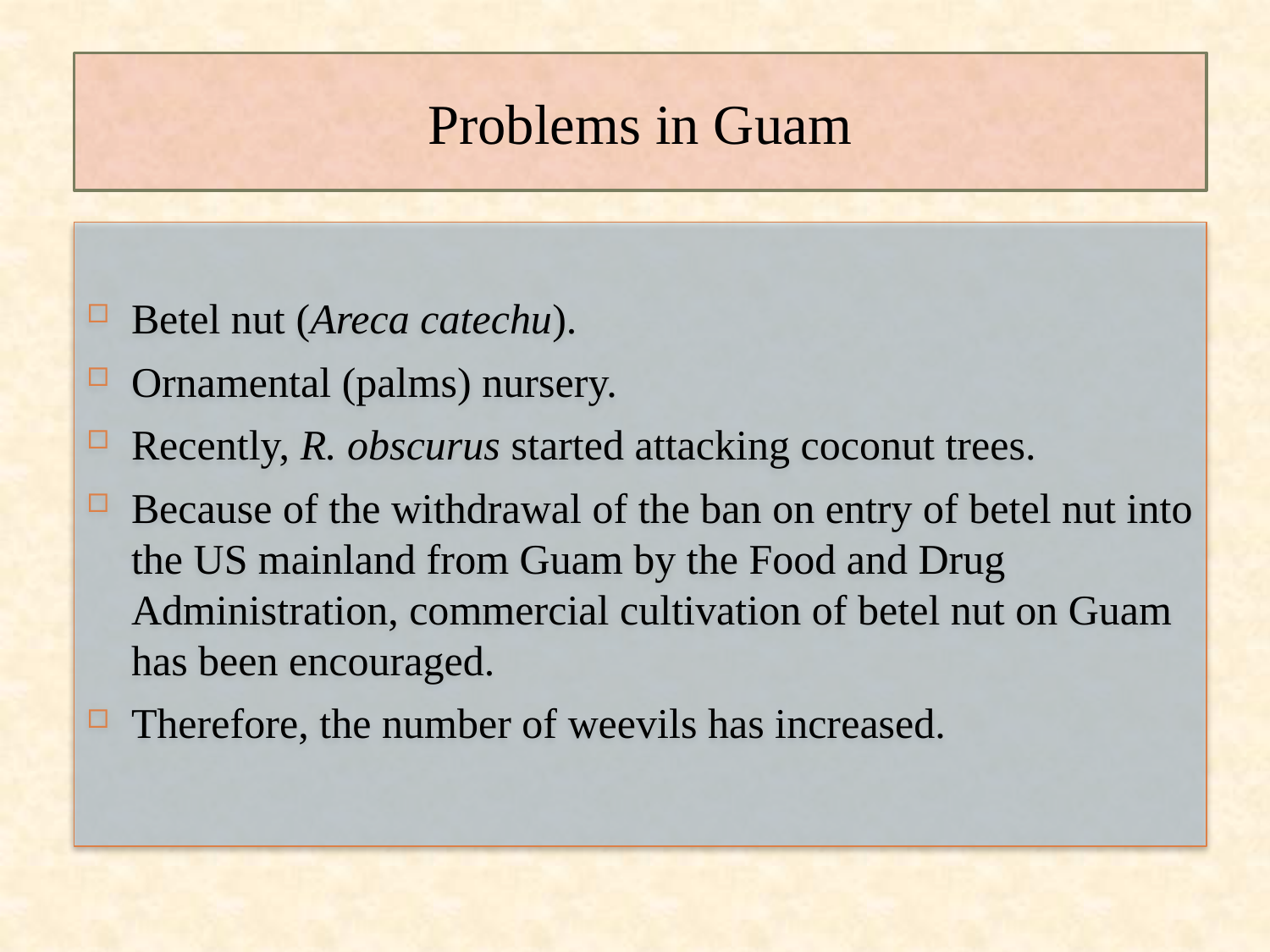

# Problems in Guam

Betel nut (Areca catechu).
Ornamental (palms) nursery.
Recently, R. obscurus started attacking coconut trees.
Because of the withdrawal of the ban on entry of betel nut into the US mainland from Guam by the Food and Drug Administration, commercial cultivation of betel nut on Guam has been encouraged.
Therefore, the number of weevils has increased.